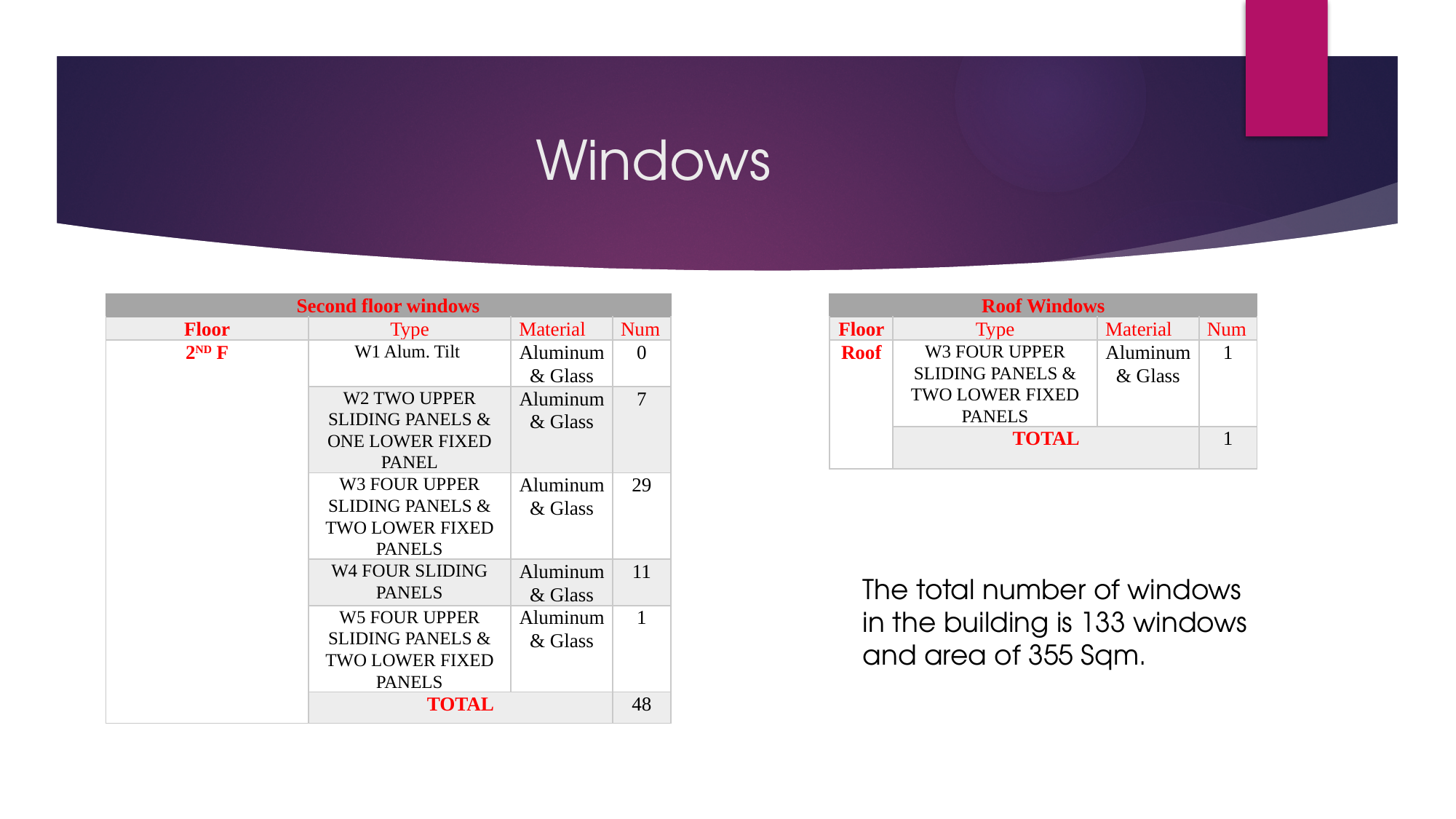

# Windows
| Second floor windows |  |  |  |
| --- | --- | --- | --- |
| Floor | Type | Material | Num |
| 2ND F | W1 Alum. Tilt | Aluminum & Glass | 0 |
|  | W2 TWO UPPER SLIDING PANELS & ONE LOWER FIXED PANEL | Aluminum & Glass | 7 |
|  | W3 FOUR UPPER SLIDING PANELS & TWO LOWER FIXED PANELS | Aluminum & Glass | 29 |
|  | W4 FOUR SLIDING PANELS | Aluminum & Glass | 11 |
|  | W5 FOUR UPPER SLIDING PANELS & TWO LOWER FIXED PANELS | Aluminum & Glass | 1 |
|  | TOTAL |  | 48 |
| Roof Windows |  |  |  |
| --- | --- | --- | --- |
| Floor | Type | Material | Num |
| Roof | W3 FOUR UPPER SLIDING PANELS & TWO LOWER FIXED PANELS | Aluminum & Glass | 1 |
|  | TOTAL |  | 1 |
The total number of windows in the building is 133 windows  and area of 355 Sqm.